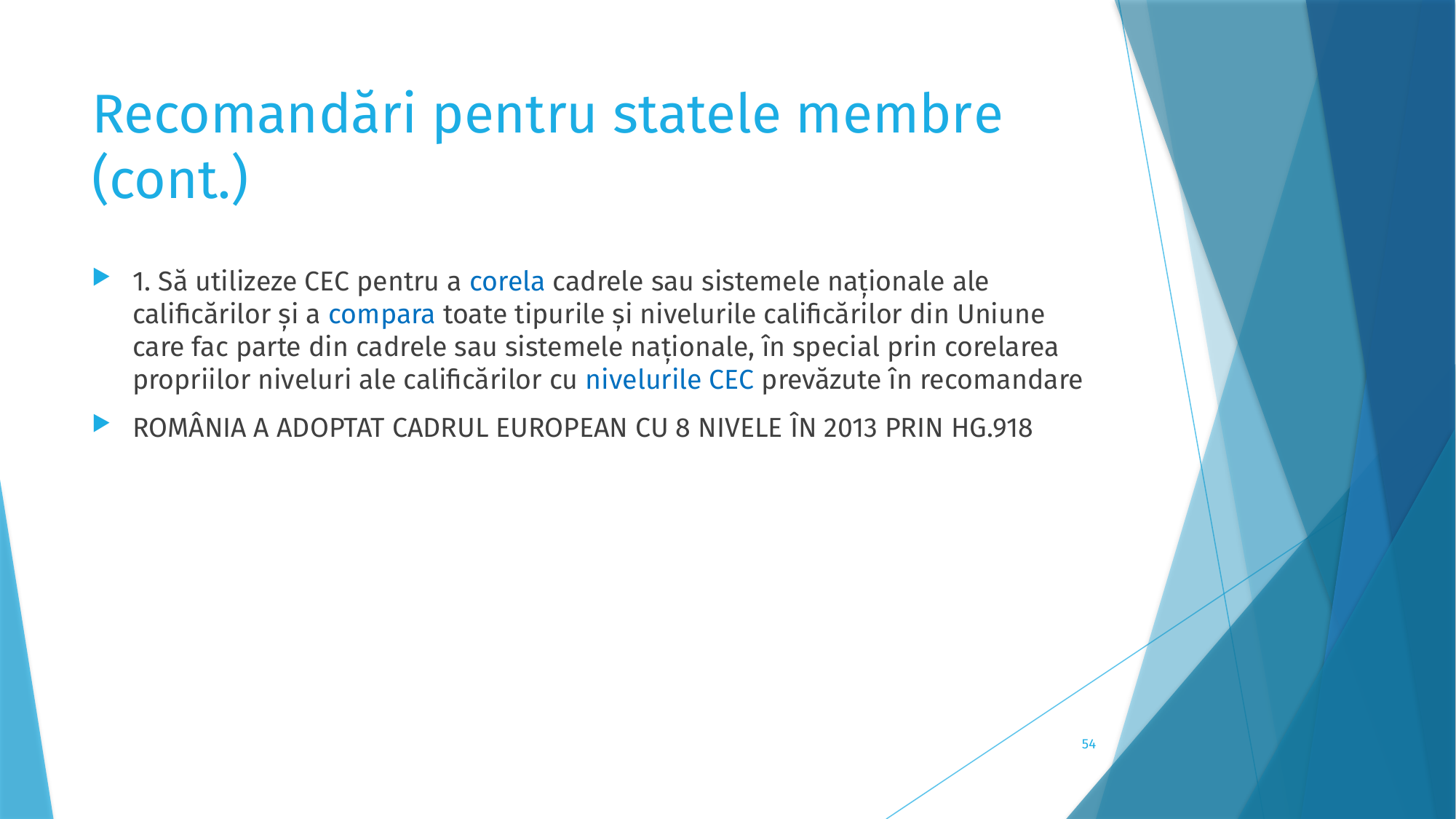

# Recomandări pentru statele membre (cont.)
1. Să utilizeze CEC pentru a corela cadrele sau sistemele naționale ale calificărilor și a compara toate tipurile și nivelurile calificărilor din Uniune care fac parte din cadrele sau sistemele naționale, în special prin corelarea propriilor niveluri ale calificărilor cu nivelurile CEC prevăzute în recomandare
ROMÂNIA A ADOPTAT CADRUL EUROPEAN CU 8 NIVELE ÎN 2013 PRIN HG.918
54